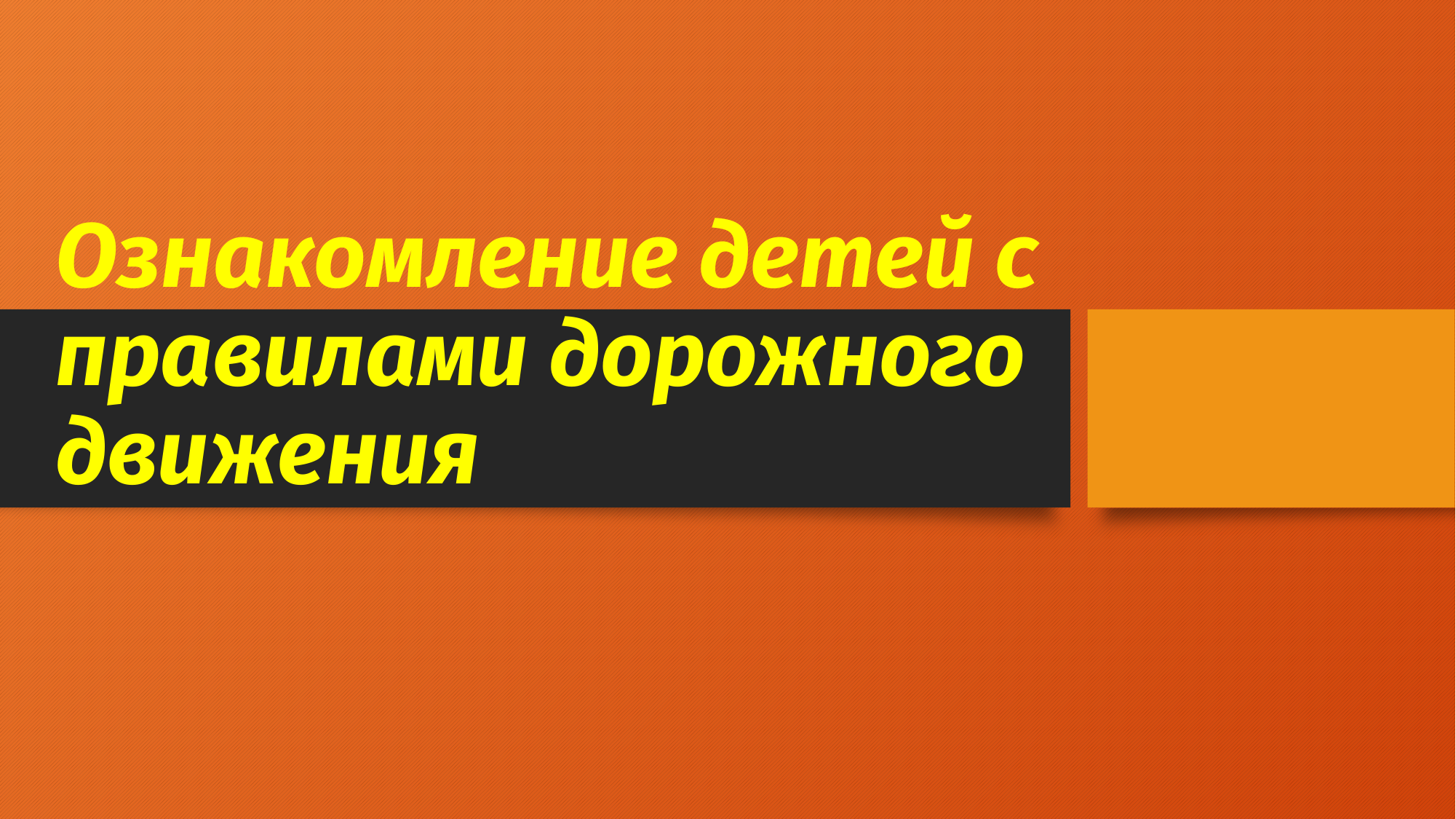

# Ознакомление детей с правилами дорожного движения